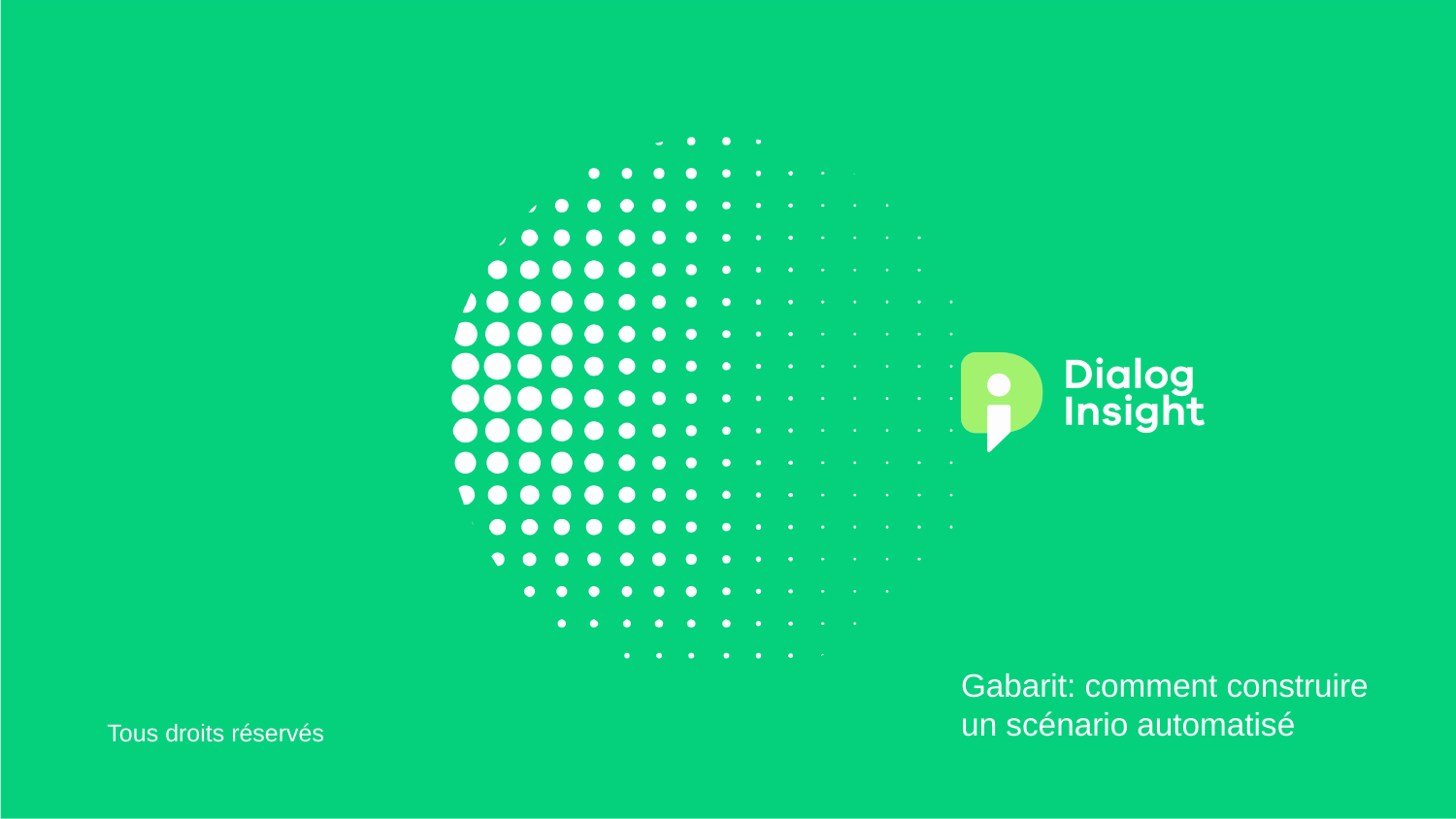

# Gabarit: comment construire un scénario automatisé
Tous droits réservés